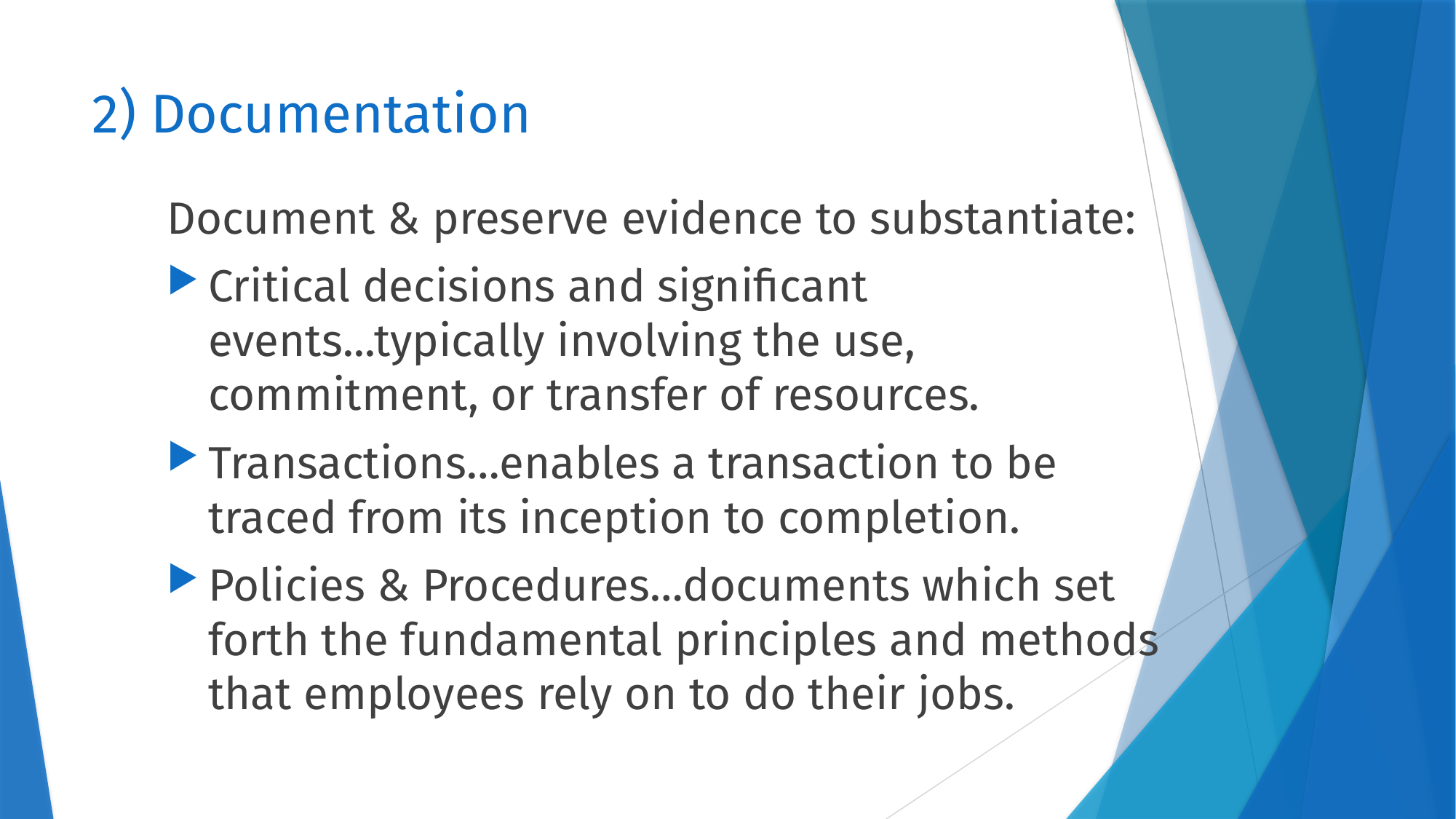

# 2) Documentation
Document & preserve evidence to substantiate:
Critical decisions and significant events...typically involving the use, commitment, or transfer of resources.
Transactions…enables a transaction to be traced from its inception to completion.
Policies & Procedures…documents which set forth the fundamental principles and methods that employees rely on to do their jobs.